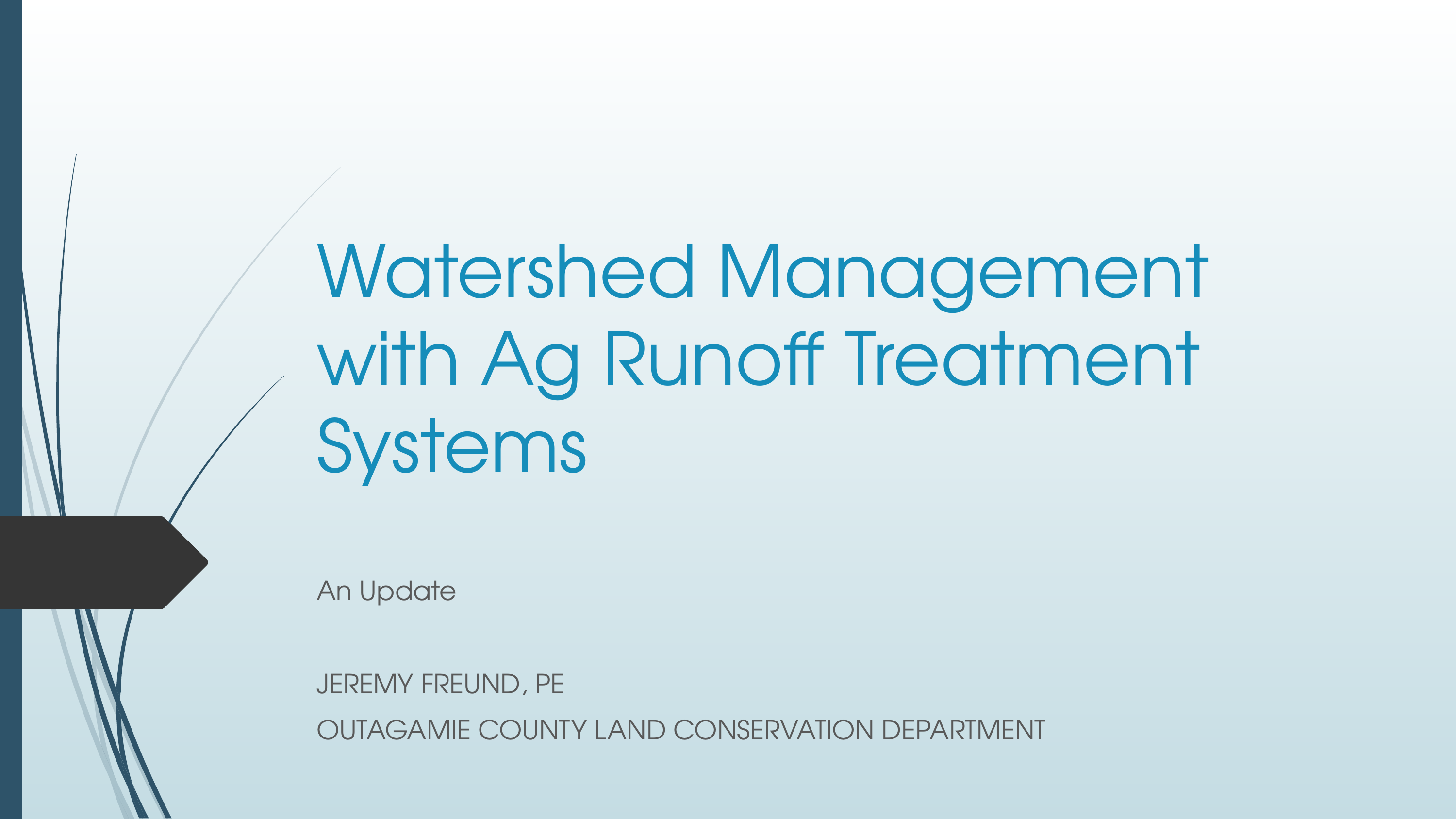

# Watershed Management with Ag Runoff Treatment Systems
An Update

JEREMY FREUND, PE
OUTAGAMIE COUNTY LAND CONSERVATION DEPARTMENT